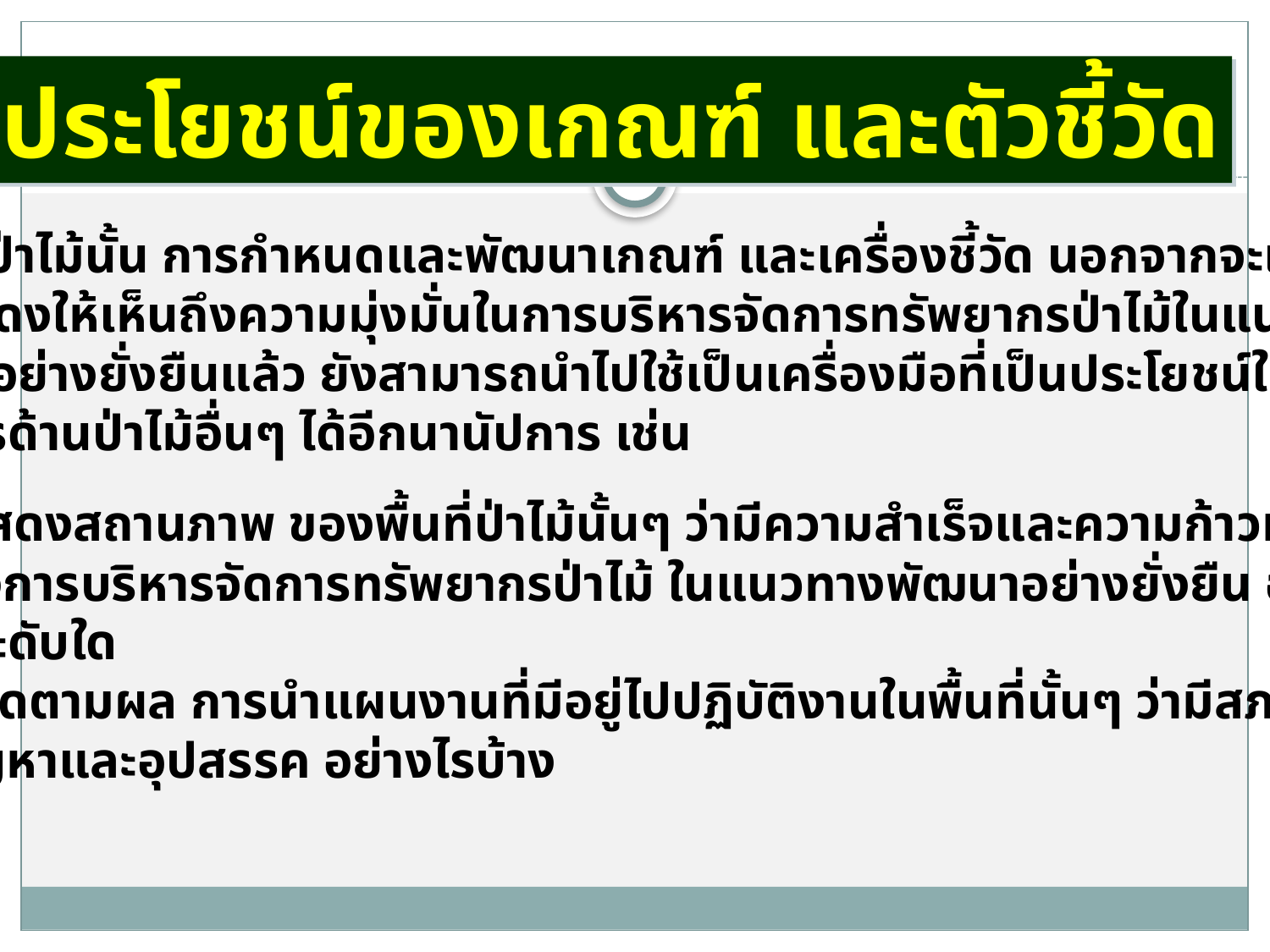

ประโยชน์ของเกณฑ์ และตัวชี้วัด
ในทางป่าไม้นั้น การกำหนดและพัฒนาเกณฑ์ และเครื่องชี้วัด นอกจากจะเป็น
การแสดงให้เห็นถึงความมุ่งมั่นในการบริหารจัดการทรัพยากรป่าไม้ในแนวทาง
พัฒนาอย่างยั่งยืนแล้ว ยังสามารถนำไปใช้เป็นเครื่องมือที่เป็นประโยชน์ใน
วิชาการด้านป่าไม้อื่นๆ ได้อีกนานัปการ เช่น
 ใช้แสดงสถานภาพ ของพื้นที่ป่าไม้นั้นๆ ว่ามีความสำเร็จและความก้าวหน้า
   ของการบริหารจัดการทรัพยากรป่าไม้ ในแนวทางพัฒนาอย่างยั่งยืน อยู่
   ในระดับใด
  ใช้ติดตามผล การนำแผนงานที่มีอยู่ไปปฏิบัติงานในพื้นที่นั้นๆ ว่ามีสภาพ
    ปัญหาและอุปสรรค อย่างไรบ้าง